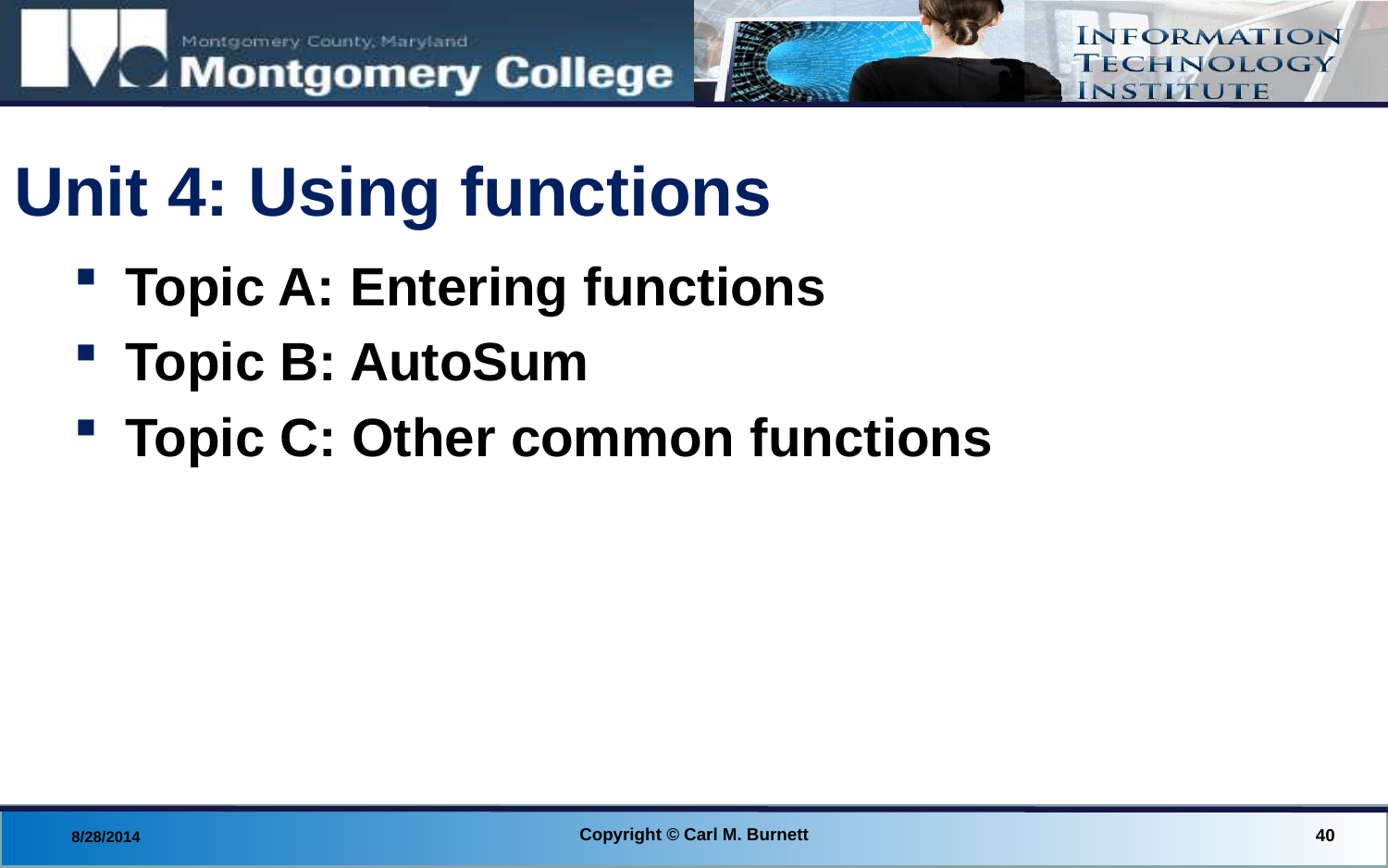

# Unit 4: Using functions
Topic A: Entering functions
Topic B: AutoSum
Topic C: Other common functions

Copyright © Carl M. Burnett
40
8/28/2014